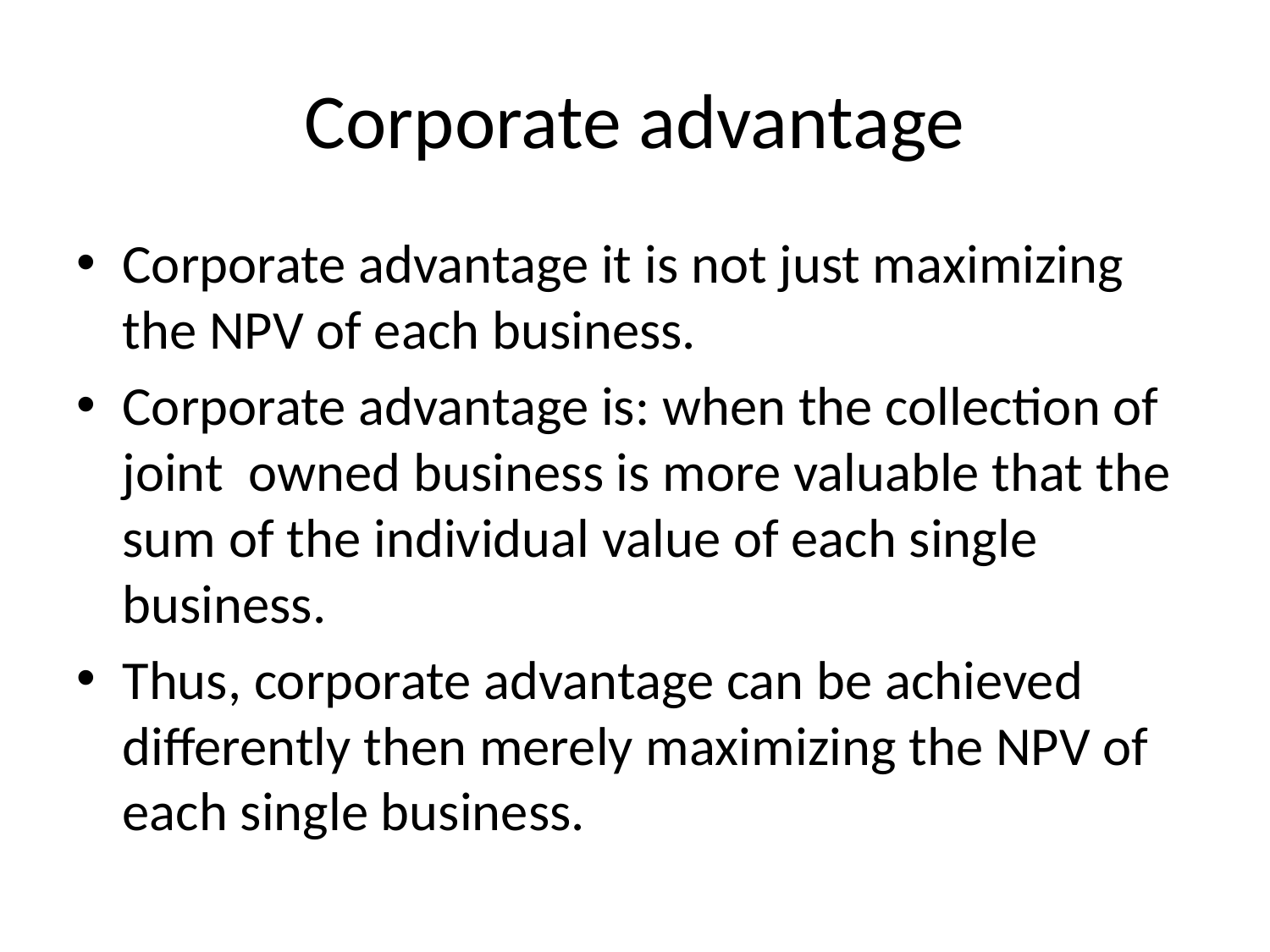

# Corporate advantage
Corporate advantage it is not just maximizing the NPV of each business.
Corporate advantage is: when the collection of joint  owned business is more valuable that the sum of the individual value of each single business.
Thus, corporate advantage can be achieved differently then merely maximizing the NPV of each single business.